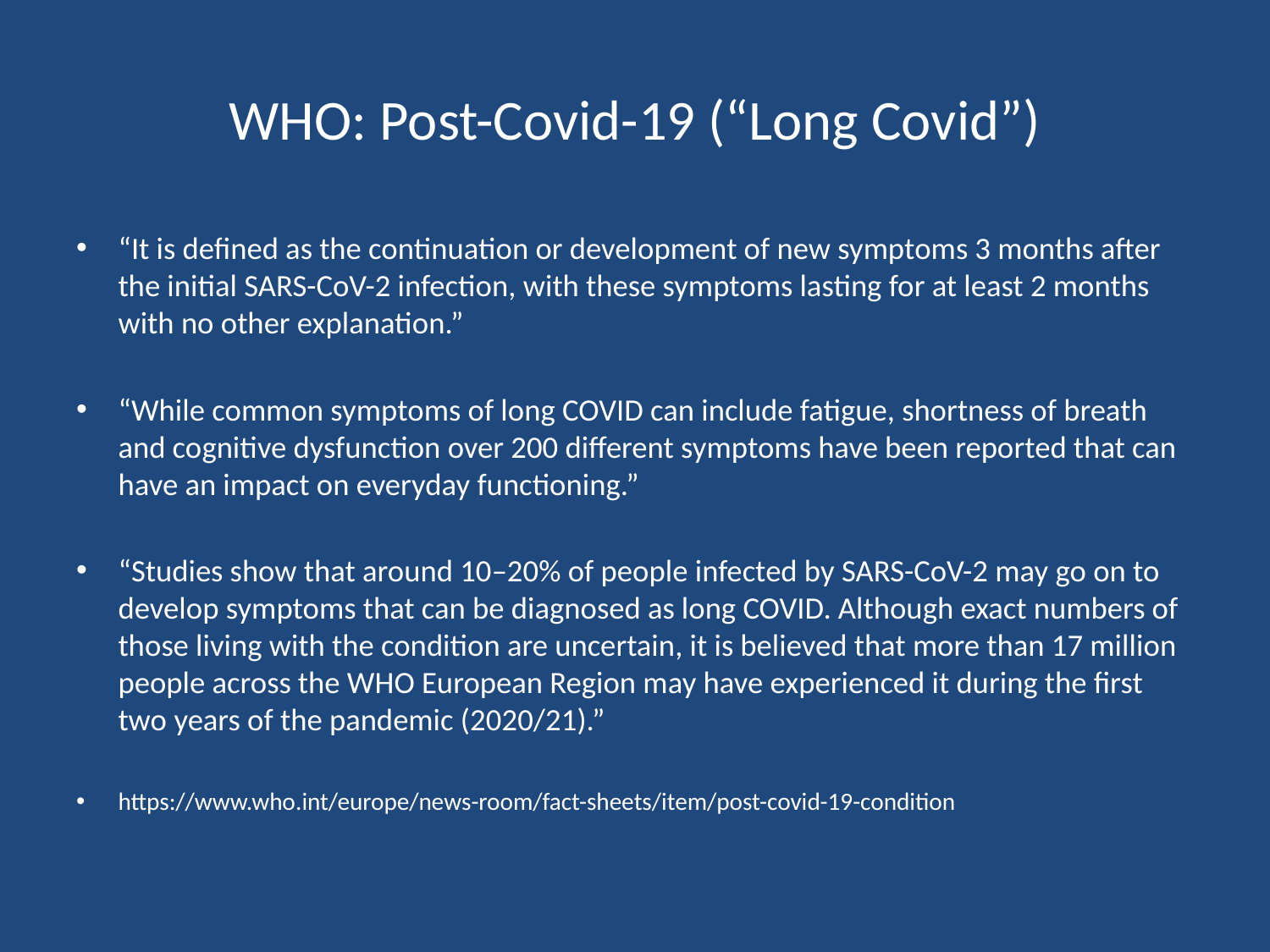

# WHO: Post-Covid-19 (“Long Covid”)
“It is defined as the continuation or development of new symptoms 3 months after the initial SARS-CoV-2 infection, with these symptoms lasting for at least 2 months with no other explanation.”

“While common symptoms of long COVID can include fatigue, shortness of breath and cognitive dysfunction over 200 different symptoms have been reported that can have an impact on everyday functioning.”

“Studies show that around 10–20% of people infected by SARS-CoV-2 may go on to develop symptoms that can be diagnosed as long COVID. Although exact numbers of those living with the condition are uncertain, it is believed that more than 17 million people across the WHO European Region may have experienced it during the first two years of the pandemic (2020/21).”

https://www.who.int/europe/news-room/fact-sheets/item/post-covid-19-condition